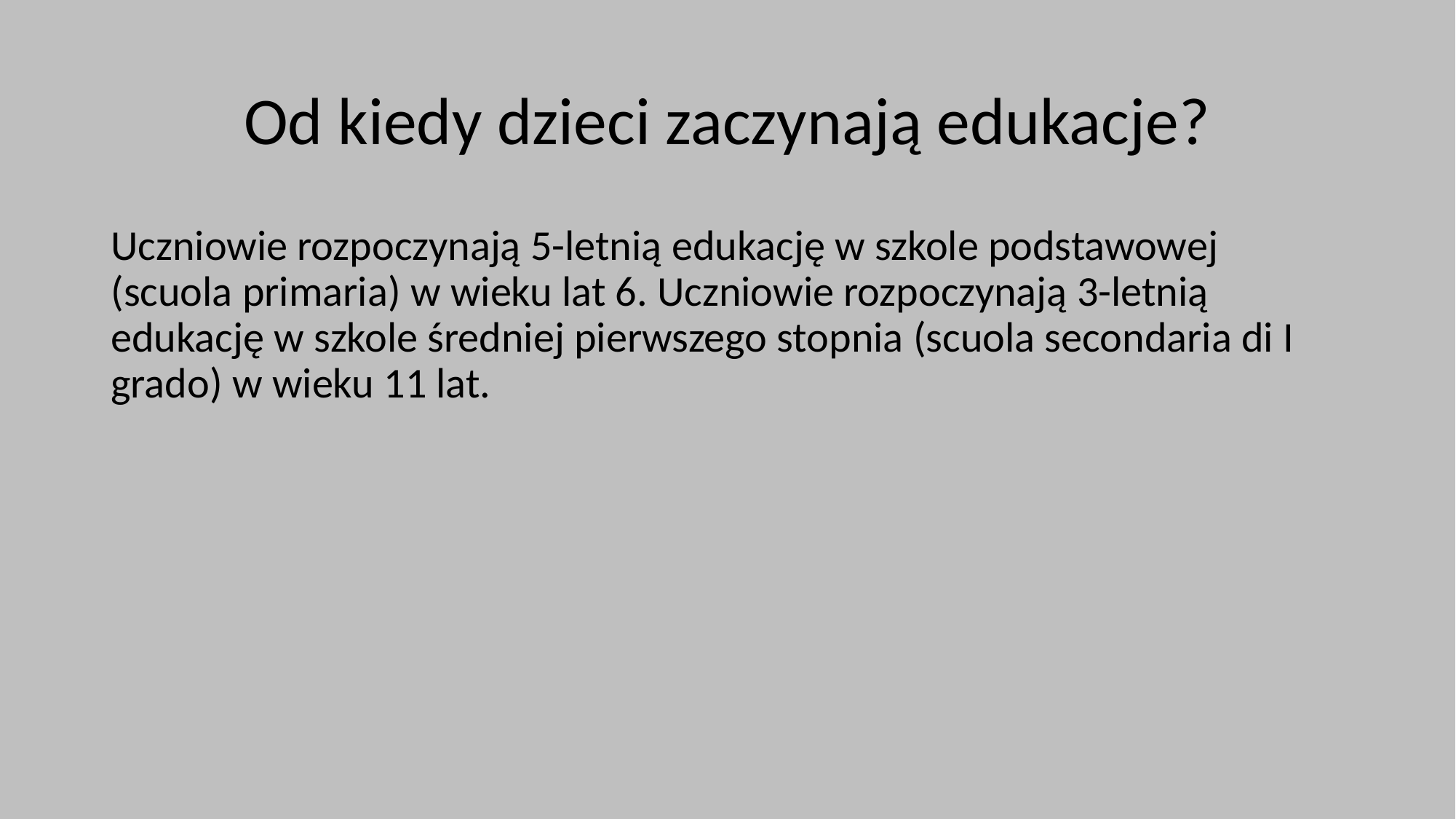

# Od kiedy dzieci zaczynają edukacje?
Uczniowie rozpoczynają 5-letnią edukację w szkole podstawowej (scuola primaria) w wieku lat 6. Uczniowie rozpoczynają 3-letnią edukację w szkole średniej pierwszego stopnia (scuola secondaria di I grado) w wieku 11 lat.